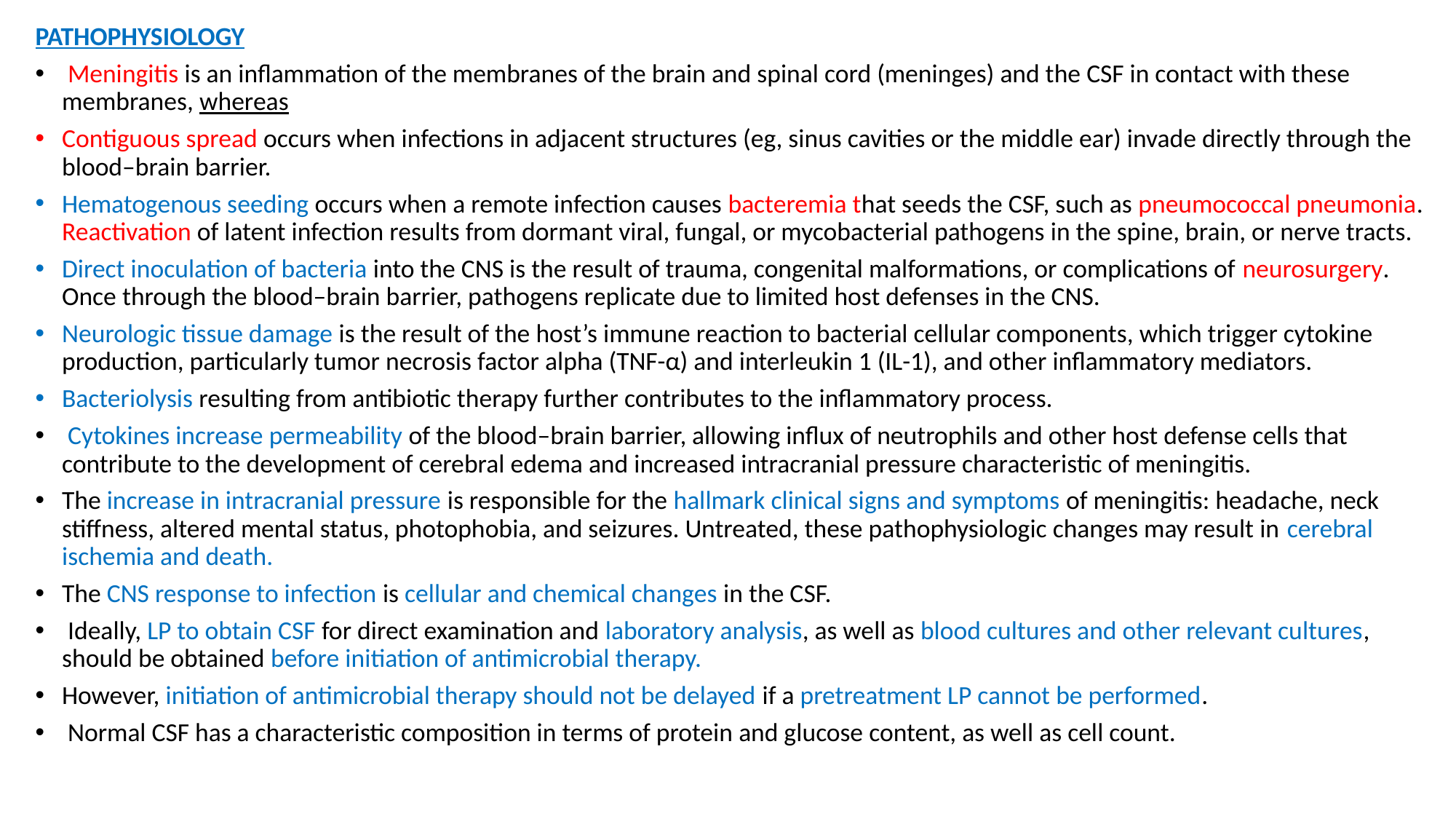

PATHOPHYSIOLOGY
 Meningitis is an inflammation of the membranes of the brain and spinal cord (meninges) and the CSF in contact with these membranes, whereas
Contiguous spread occurs when infections in adjacent structures (eg, sinus cavities or the middle ear) invade directly through the blood–brain barrier.
Hematogenous seeding occurs when a remote infection causes bacteremia that seeds the CSF, such as pneumococcal pneumonia. Reactivation of latent infection results from dormant viral, fungal, or mycobacterial pathogens in the spine, brain, or nerve tracts.
Direct inoculation of bacteria into the CNS is the result of trauma, congenital malformations, or complications of neurosurgery. Once through the blood–brain barrier, pathogens replicate due to limited host defenses in the CNS.
Neurologic tissue damage is the result of the host’s immune reaction to bacterial cellular components, which trigger cytokine production, particularly tumor necrosis factor alpha (TNF-α) and interleukin 1 (IL-1), and other inflammatory mediators.
Bacteriolysis resulting from antibiotic therapy further contributes to the inflammatory process.
 Cytokines increase permeability of the blood–brain barrier, allowing influx of neutrophils and other host defense cells that contribute to the development of cerebral edema and increased intracranial pressure characteristic of meningitis.
The increase in intracranial pressure is responsible for the hallmark clinical signs and symptoms of meningitis: headache, neck stiffness, altered mental status, photophobia, and seizures. Untreated, these pathophysiologic changes may result in cerebral ischemia and death.
The CNS response to infection is cellular and chemical changes in the CSF.
 Ideally, LP to obtain CSF for direct examination and laboratory analysis, as well as blood cultures and other relevant cultures, should be obtained before initiation of antimicrobial therapy.
However, initiation of antimicrobial therapy should not be delayed if a pretreatment LP cannot be performed.
 Normal CSF has a characteristic composition in terms of protein and glucose content, as well as cell count.